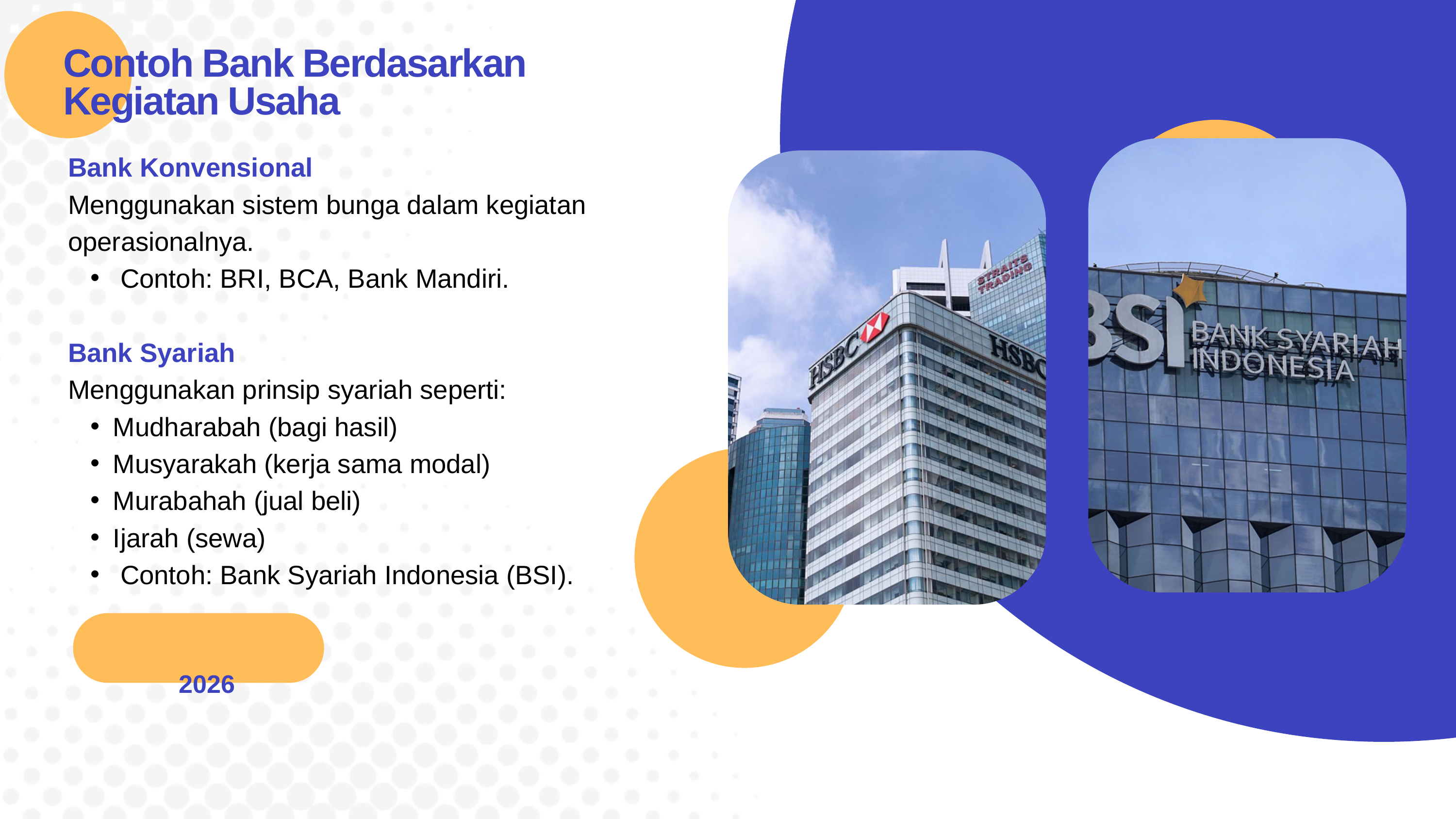

Contoh Bank Berdasarkan Kegiatan Usaha

Bank Konvensional
Menggunakan sistem bunga dalam kegiatan operasionalnya.
 Contoh: BRI, BCA, Bank Mandiri.

Bank Syariah
Menggunakan prinsip syariah seperti:
Mudharabah (bagi hasil)
Musyarakah (kerja sama modal)
Murabahah (jual beli)
Ijarah (sewa)
 Contoh: Bank Syariah Indonesia (BSI).

2026